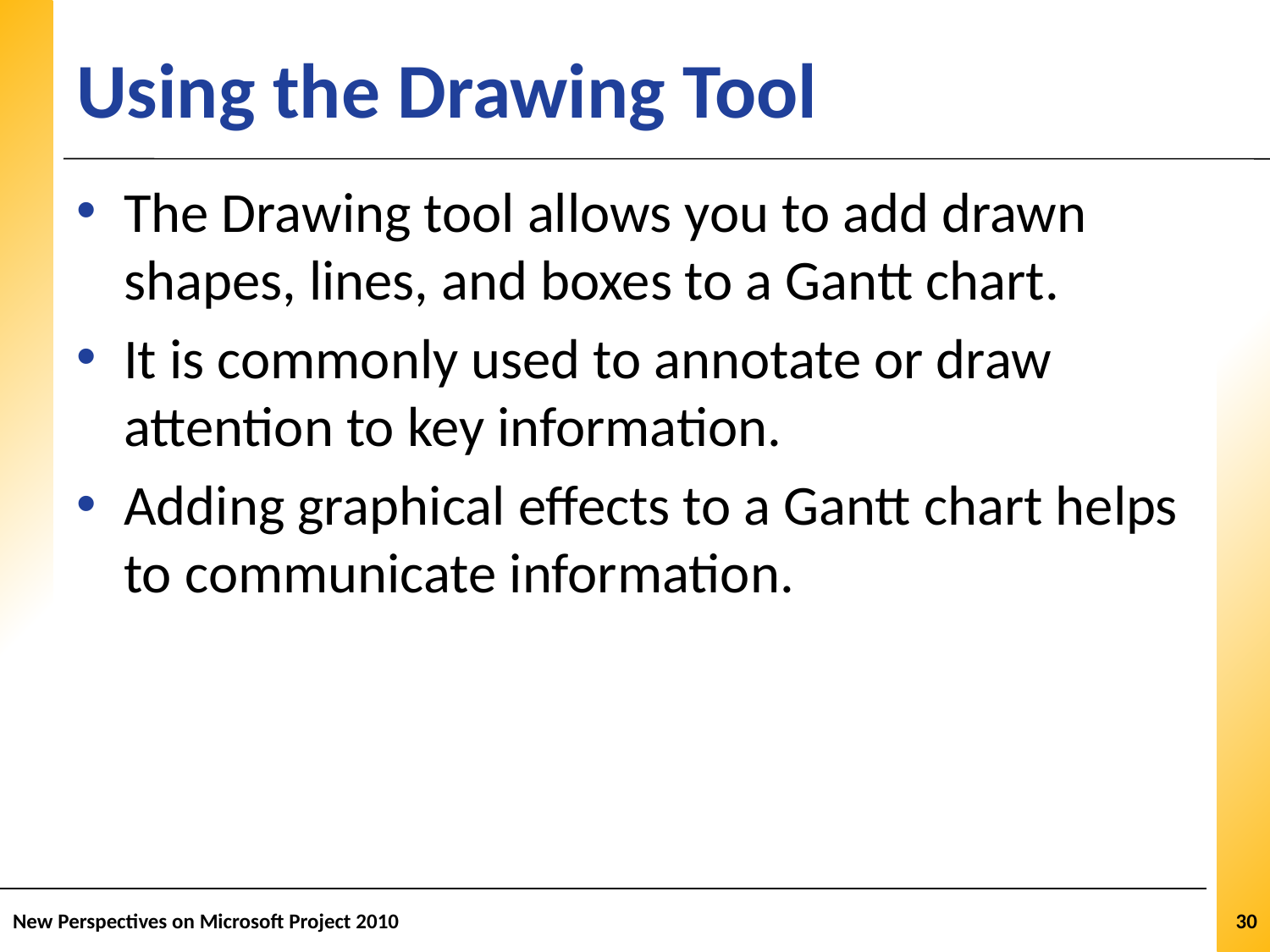

# Using the Drawing Tool
The Drawing tool allows you to add drawn shapes, lines, and boxes to a Gantt chart.
It is commonly used to annotate or draw attention to key information.
Adding graphical effects to a Gantt chart helps to communicate information.
New Perspectives on Microsoft Project 2010
30